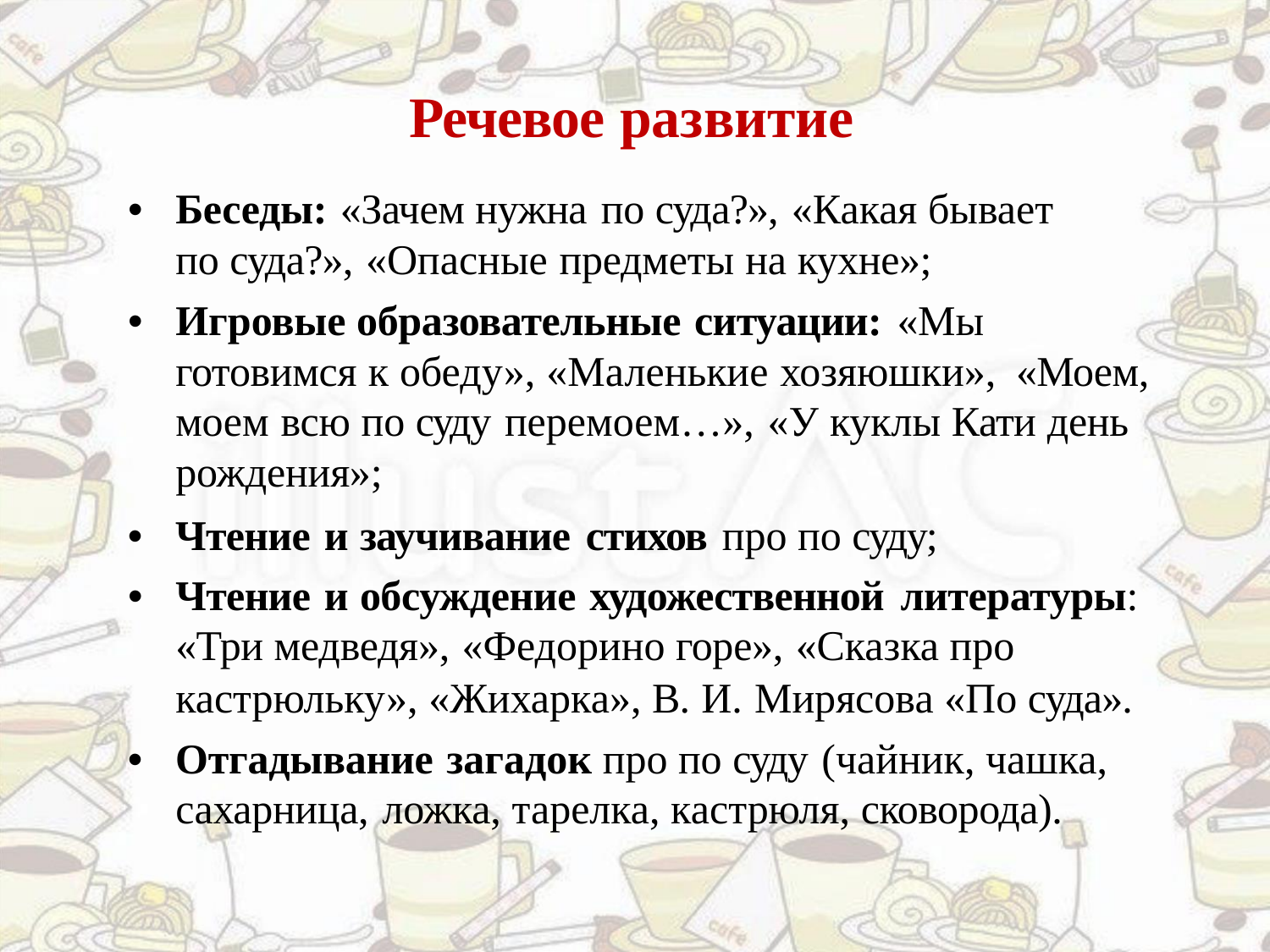

Речевое развитие
• Беседы: «Зачем нужна по суда?», «Какая бывает
по суда?», «Опасные предметы на кухне»;
• Игровые образовательные ситуации: «Мы
готовимся к обеду», «Маленькие хозяюшки», «Моем,
моем всю по суду перемоем…», «У куклы Кати день
рождения»;
• Чтение и заучивание стихов про по суду;
• Чтение и обсуждение художественной литературы:
«Три медведя», «Федорино горе», «Сказка про
кастрюльку», «Жихарка», В. И. Мирясова «По суда».
• Отгадывание загадок про по суду (чайник, чашка,
сахарница, ложка, тарелка, кастрюля, сковорода).